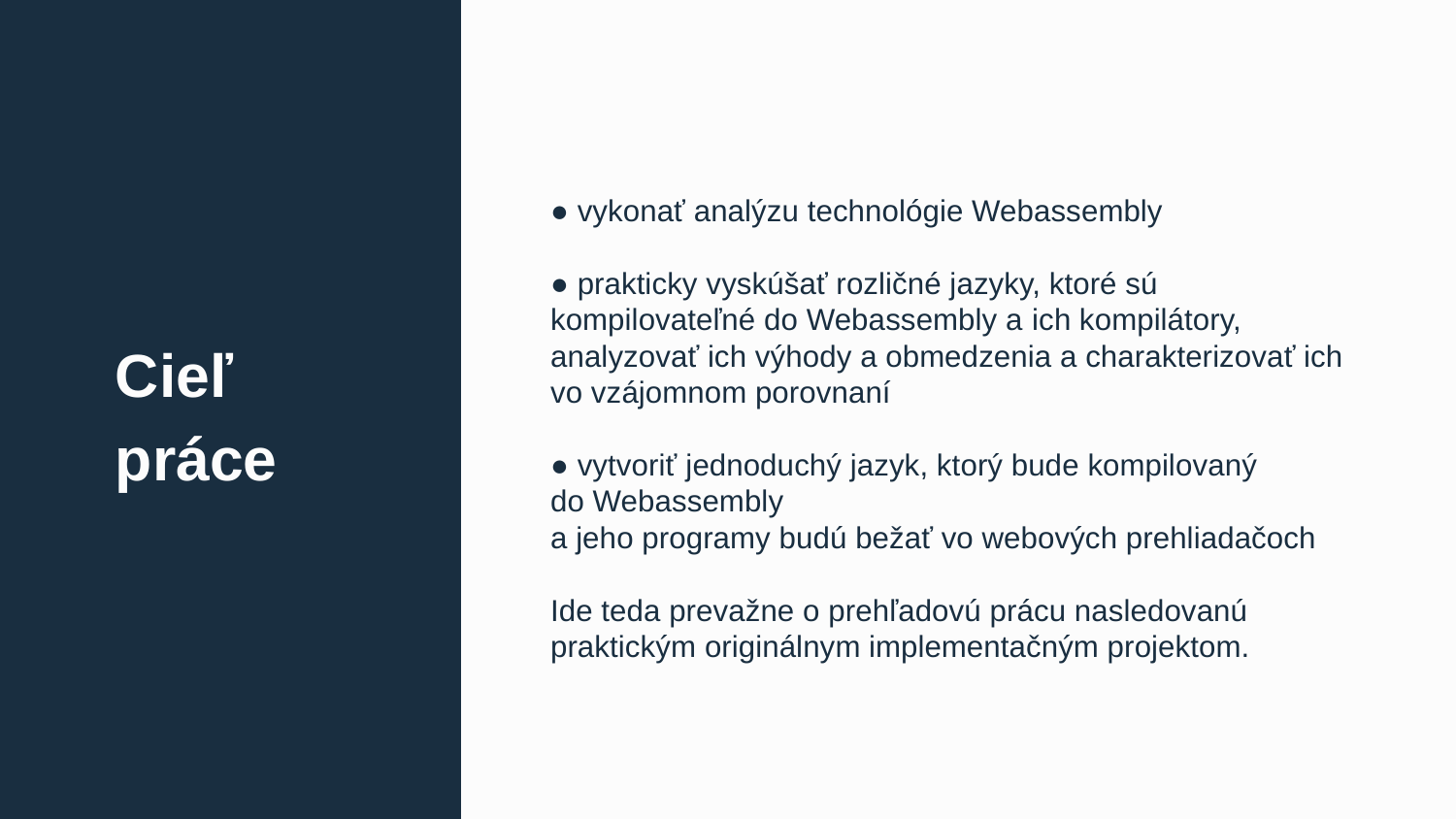

● vykonať analýzu technológie Webassembly

● prakticky vyskúšať rozličné jazyky, ktoré sú kompilovateľné do Webassembly a ich kompilátory, analyzovať ich výhody a obmedzenia a charakterizovať ich vo vzájomnom porovnaní

● vytvoriť jednoduchý jazyk, ktorý bude kompilovaný do Webassembly
a jeho programy budú bežať vo webových prehliadačoch

Ide teda prevažne o prehľadovú prácu nasledovanú praktickým originálnym implementačným projektom.
# Cieľ práce